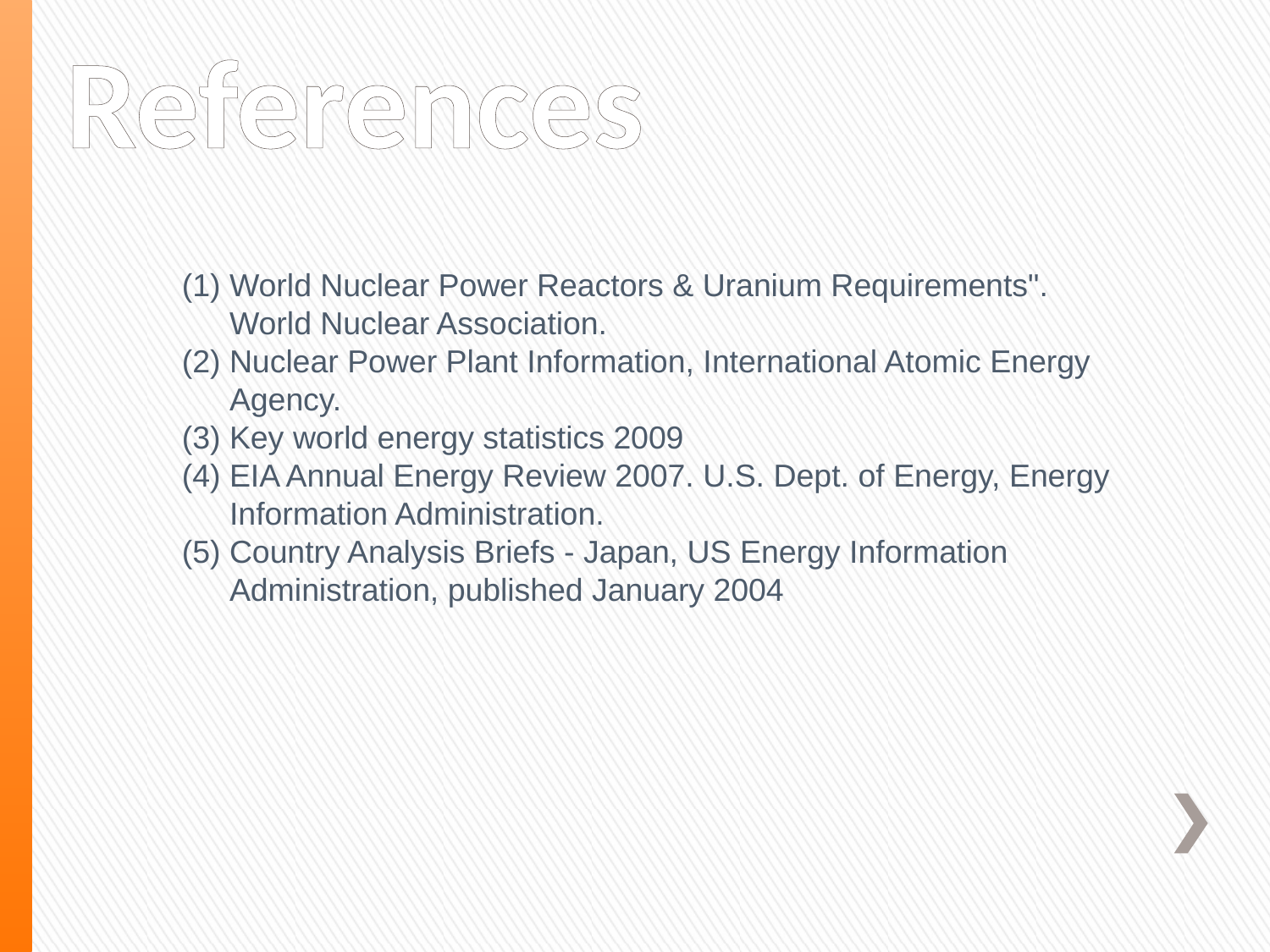

# References
World Nuclear Power Reactors & Uranium Requirements". World Nuclear Association.
Nuclear Power Plant Information, International Atomic Energy Agency.
Key world energy statistics 2009
EIA Annual Energy Review 2007. U.S. Dept. of Energy, Energy Information Administration.
Country Analysis Briefs - Japan, US Energy Information Administration, published January 2004